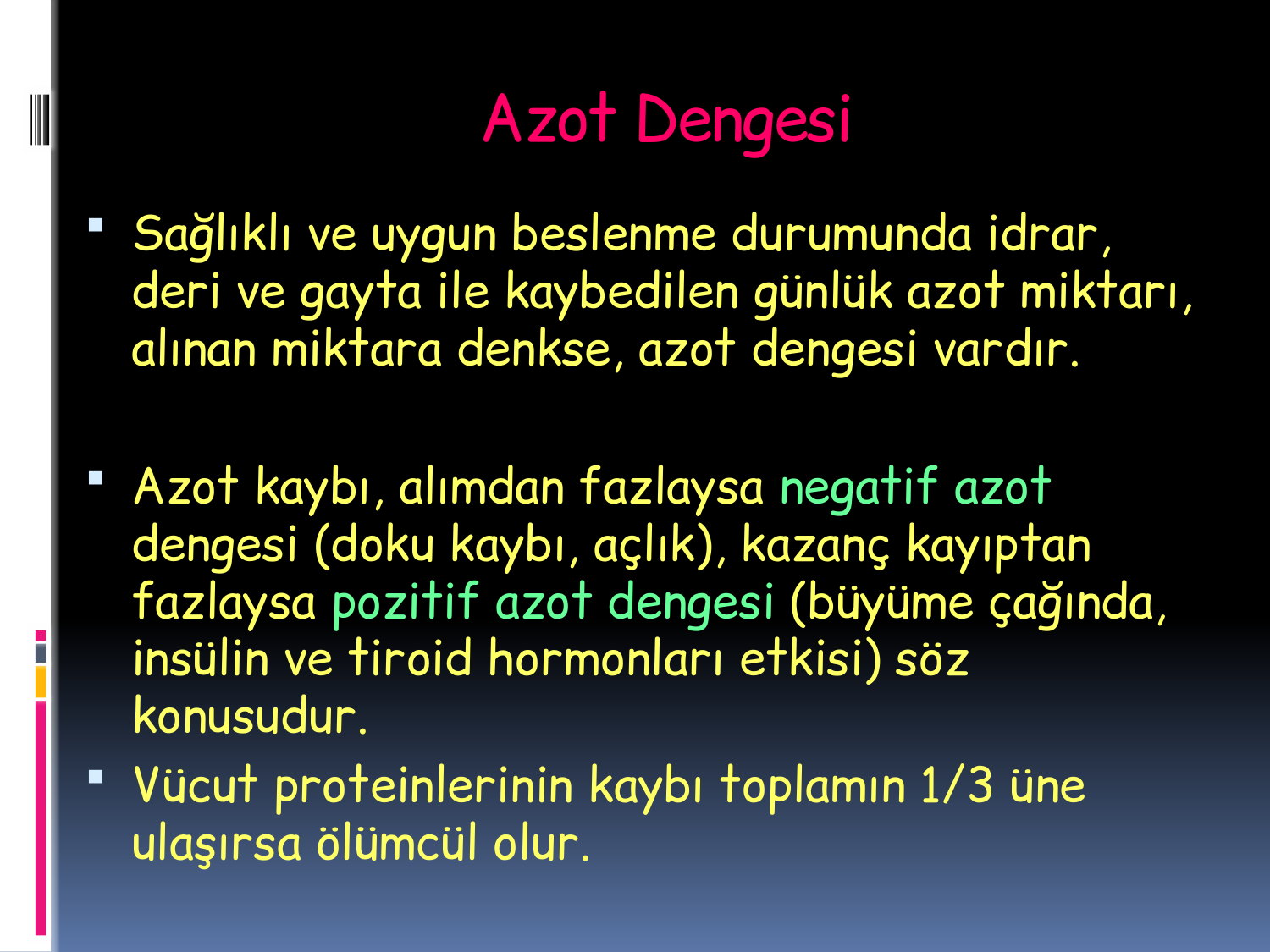

# Azot Dengesi
Sağlıklı ve uygun beslenme durumunda idrar, deri ve gayta ile kaybedilen günlük azot miktarı, alınan miktara denkse, azot dengesi vardır.

Azot kaybı, alımdan fazlaysa negatif azot dengesi (doku kaybı, açlık), kazanç kayıptan fazlaysa pozitif azot dengesi (büyüme çağında,  insülin ve tiroid hormonları etkisi) söz konusudur.
Vücut proteinlerinin kaybı toplamın 1/3 üne ulaşırsa ölümcül olur.